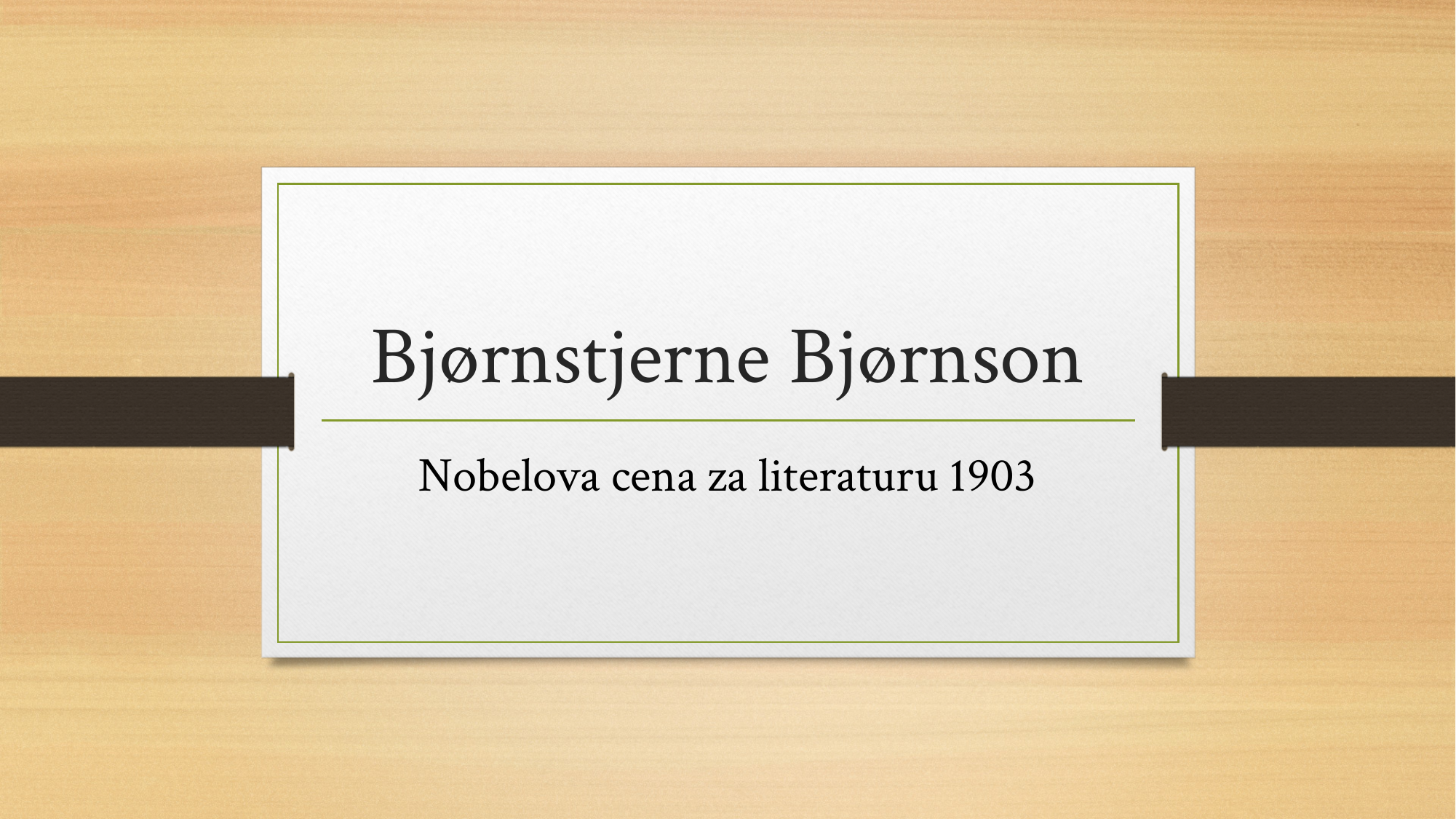

# Bjørnstjerne Bjørnson
Nobelova cena za literaturu 1903